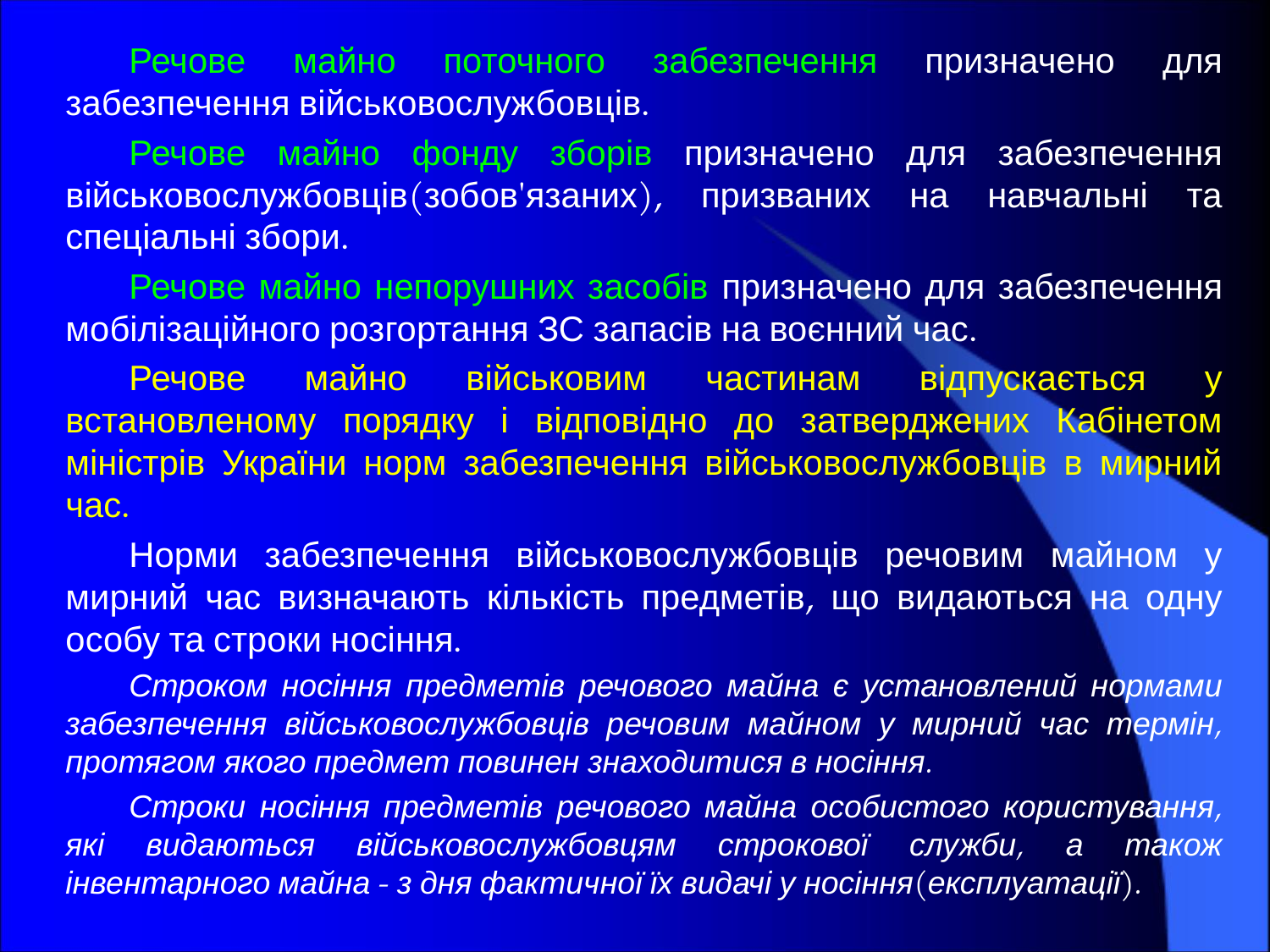

Речове майно поточного забезпечення призначено для забезпечення військовослужбовців.
Речове майно фонду зборів призначено для забезпечення військовослужбовців(зобов'язаних), призваних на навчальні та спеціальні збори.
Речове майно непорушних засобів призначено для забезпечення мобілізаційного розгортання ЗС запасів на воєнний час.
Речове майно військовим частинам відпускається у встановленому порядку і відповідно до затверджених Кабінетом міністрів України норм забезпечення військовослужбовців в мирний час.
Норми забезпечення військовослужбовців речовим майном у мирний час визначають кількість предметів, що видаються на одну особу та строки носіння.
Строком носіння предметів речового майна є установлений нормами забезпечення військовослужбовців речовим майном у мирний час термін, протягом якого предмет повинен знаходитися в носіння.
Строки носіння предметів речового майна особистого користування, які видаються військовослужбовцям строкової служби, а також інвентарного майна - з дня фактичної їх видачі у носіння(експлуатації).